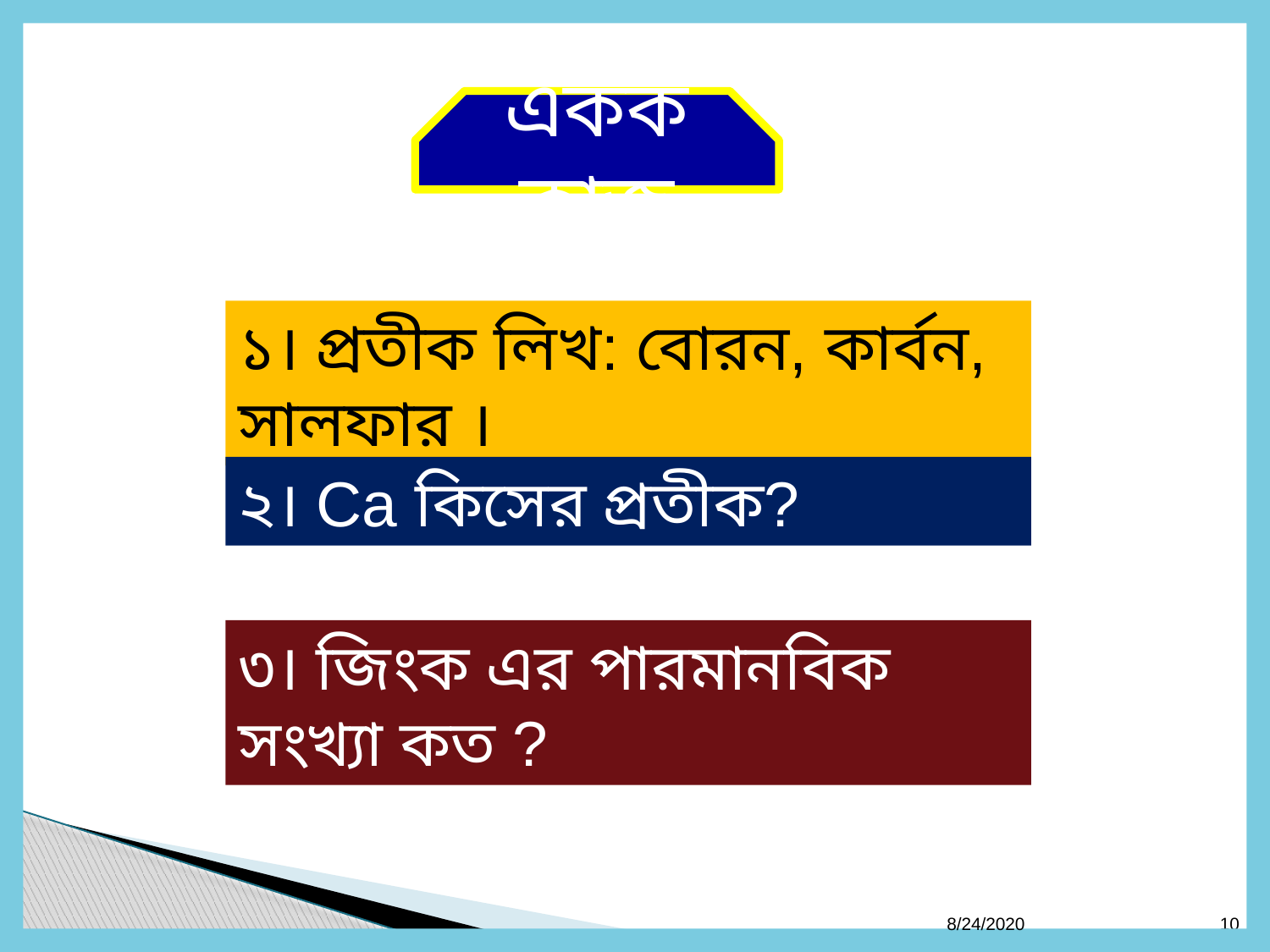

একক কাজ
১। প্রতীক লিখ: বোরন, কার্বন, সালফার ।
২। Ca কিসের প্রতীক?
৩। জিংক এর পারমানবিক সংখ্যা কত ?
8/24/2020
10